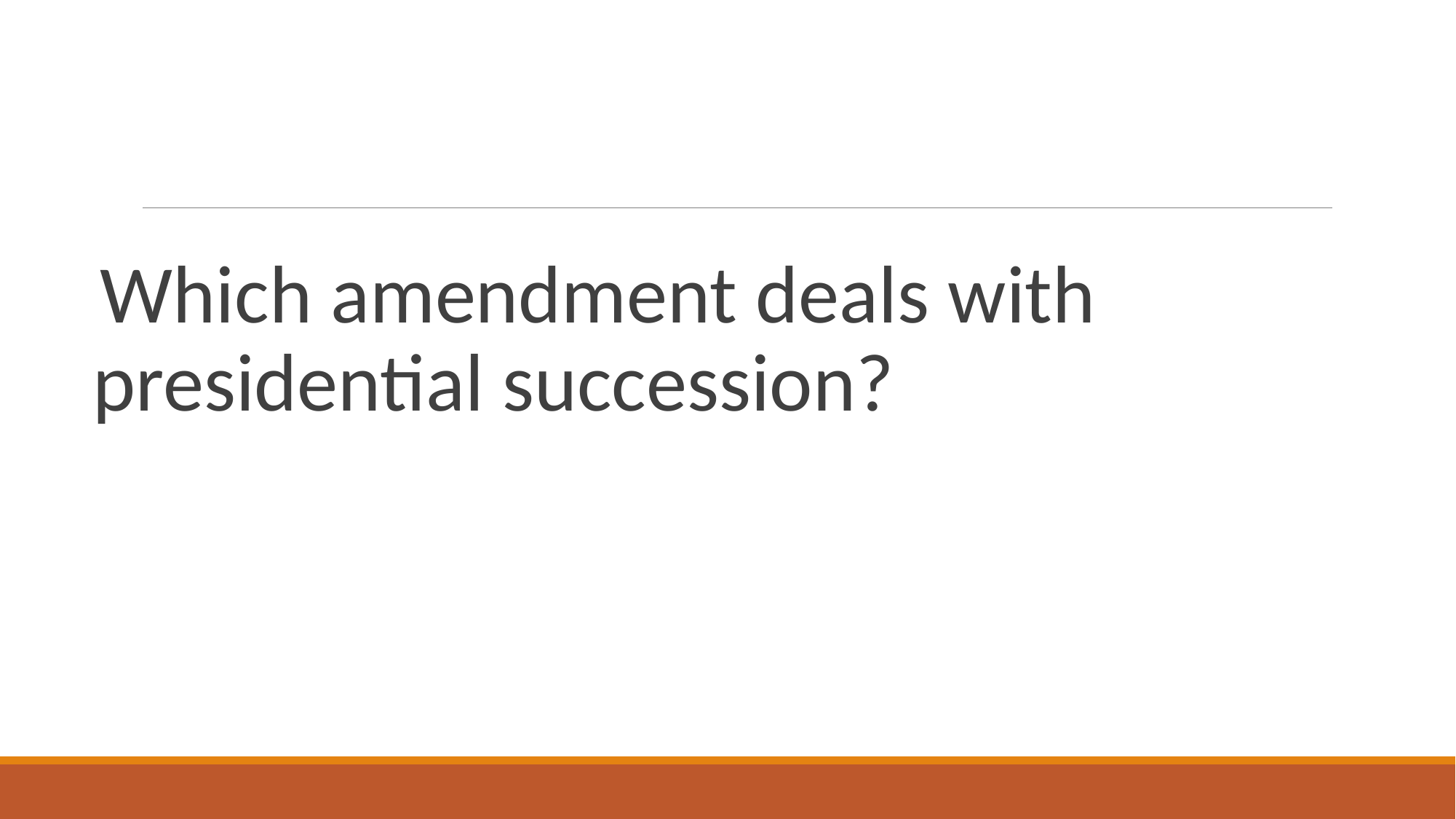

#
Which amendment deals with presidential succession?